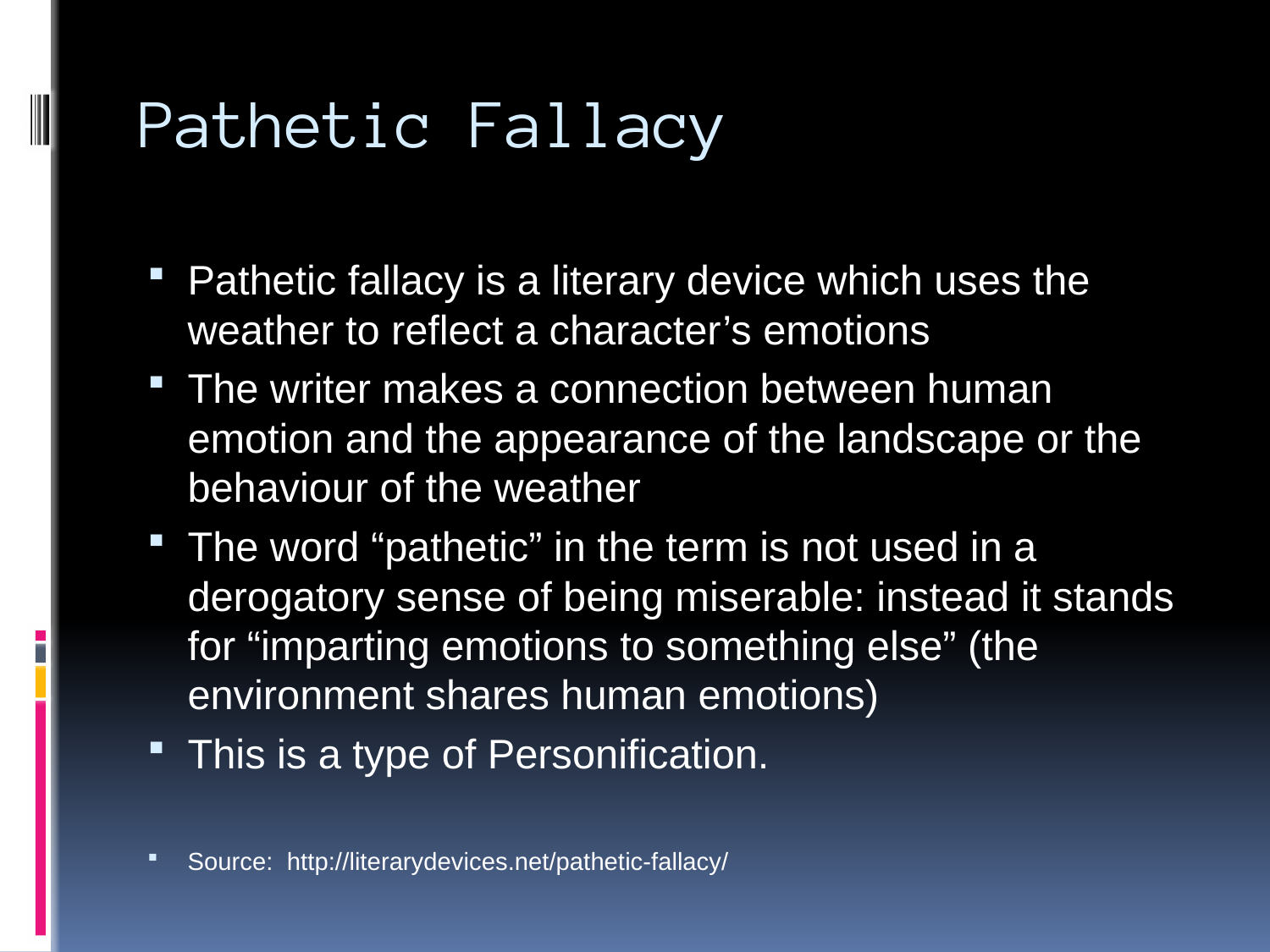

# Pathetic Fallacy
Pathetic fallacy is a literary device which uses the weather to reflect a character’s emotions
The writer makes a connection between human emotion and the appearance of the landscape or the behaviour of the weather
The word “pathetic” in the term is not used in a derogatory sense of being miserable: instead it stands for “imparting emotions to something else” (the environment shares human emotions)
This is a type of Personification.

Source:  http://literarydevices.net/pathetic-fallacy/